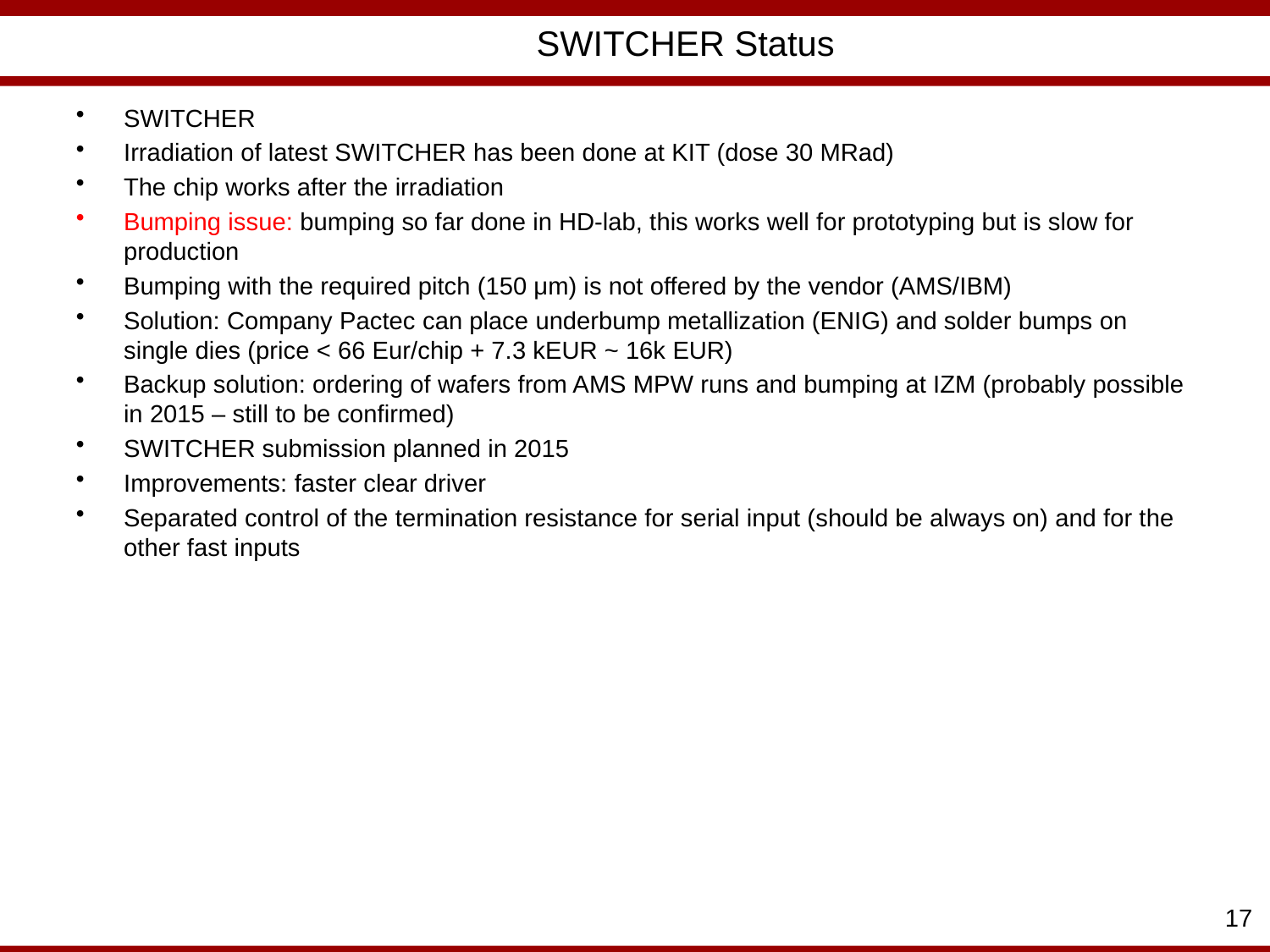

# SWITCHER Status
SWITCHER
Irradiation of latest SWITCHER has been done at KIT (dose 30 MRad)
The chip works after the irradiation
Bumping issue: bumping so far done in HD-lab, this works well for prototyping but is slow for production
Bumping with the required pitch (150 μm) is not offered by the vendor (AMS/IBM)
Solution: Company Pactec can place underbump metallization (ENIG) and solder bumps on single dies (price < 66 Eur/chip + 7.3 kEUR ~ 16k EUR)
Backup solution: ordering of wafers from AMS MPW runs and bumping at IZM (probably possible in 2015 – still to be confirmed)
SWITCHER submission planned in 2015
Improvements: faster clear driver
Separated control of the termination resistance for serial input (should be always on) and for the other fast inputs

17